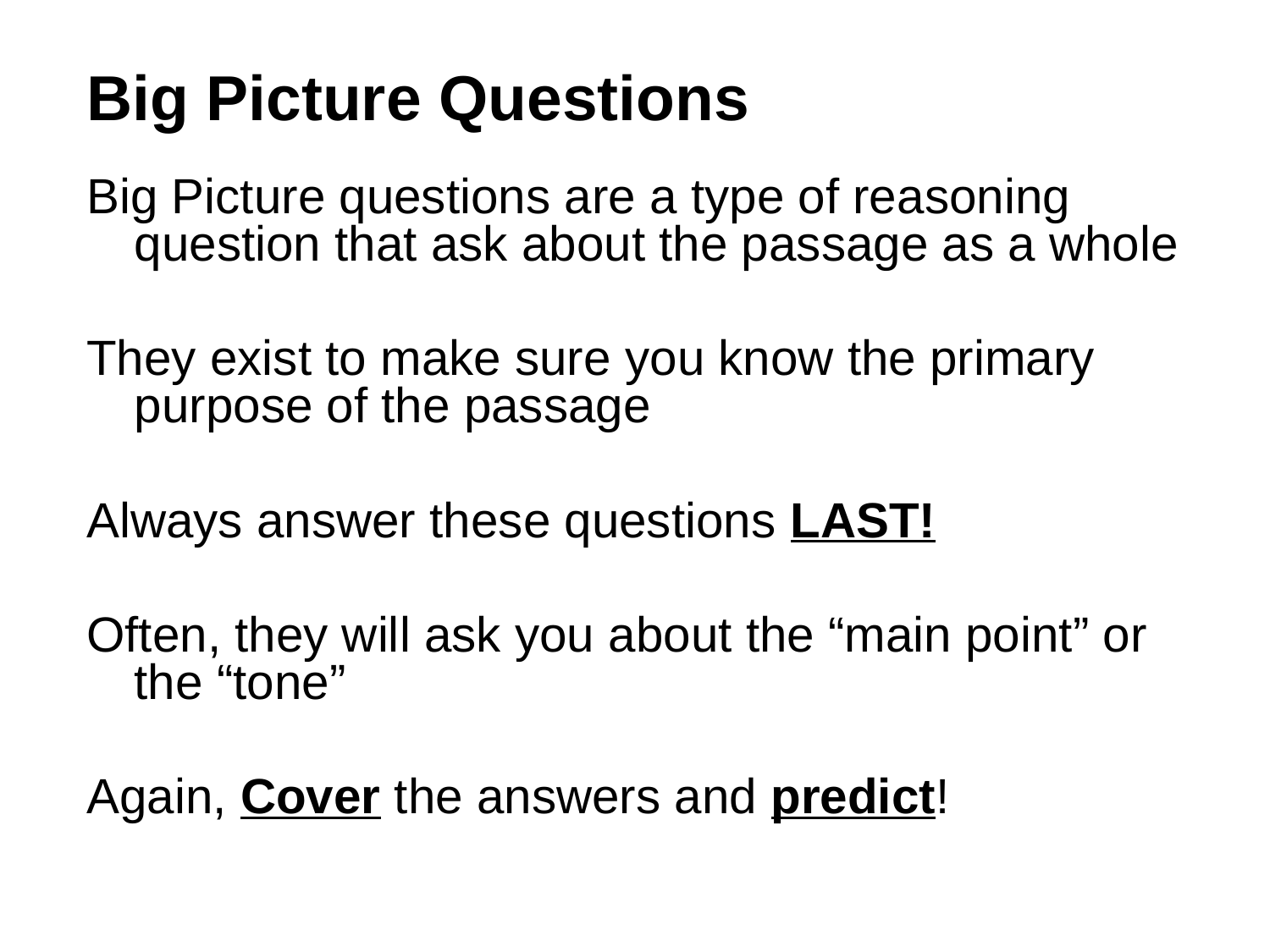

# Big Picture Questions
Big Picture questions are a type of reasoning question that ask about the passage as a whole

They exist to make sure you know the primary purpose of the passage

Always answer these questions LAST!

Often, they will ask you about the “main point” or the “tone”

Again, Cover the answers and predict!